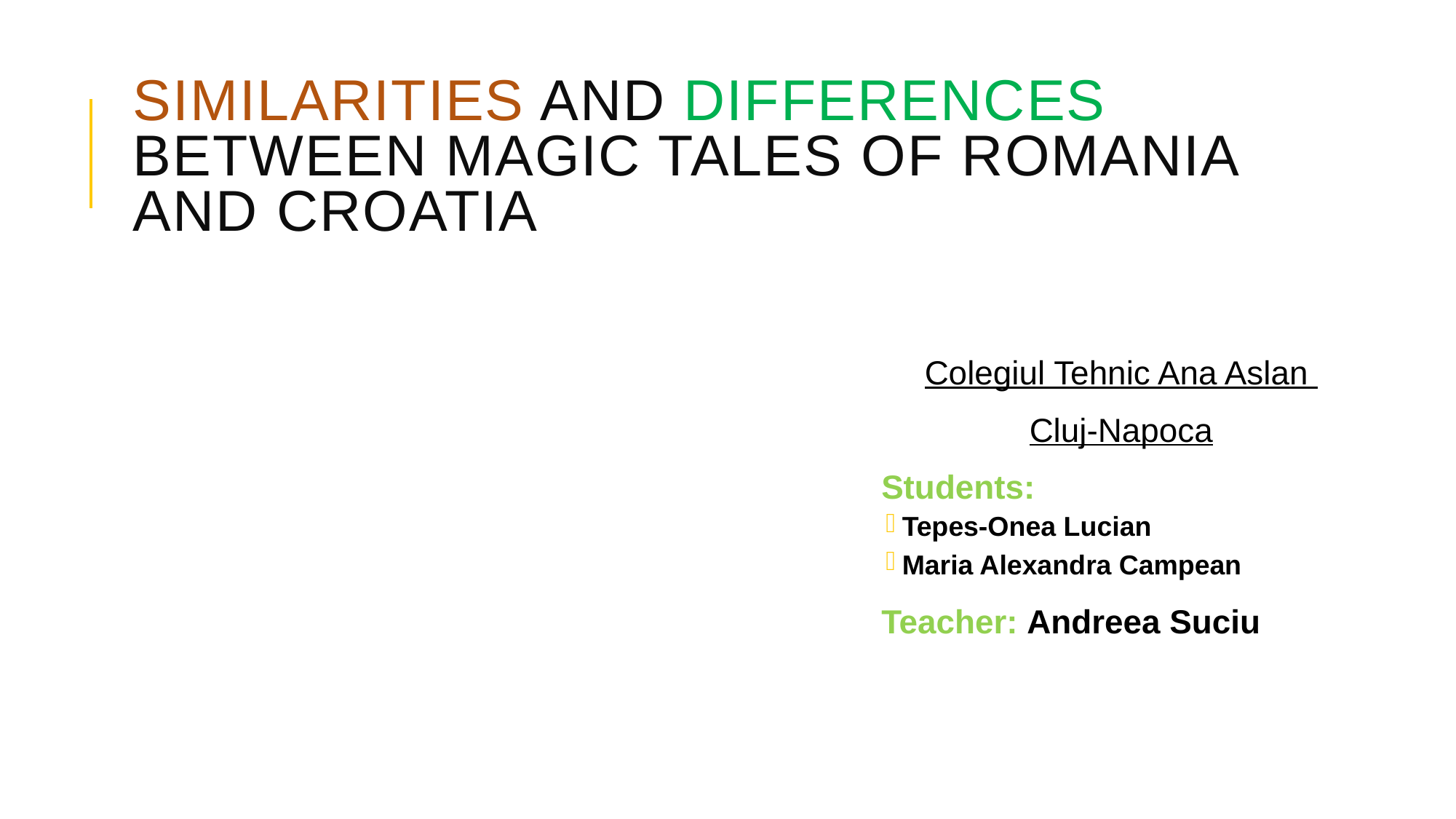

# Similarities and differences between magic tales of Romania and Croatia
Colegiul Tehnic Ana Aslan
Cluj-Napoca
Students:
Tepes-Onea Lucian
Maria Alexandra Campean
Teacher: Andreea Suciu